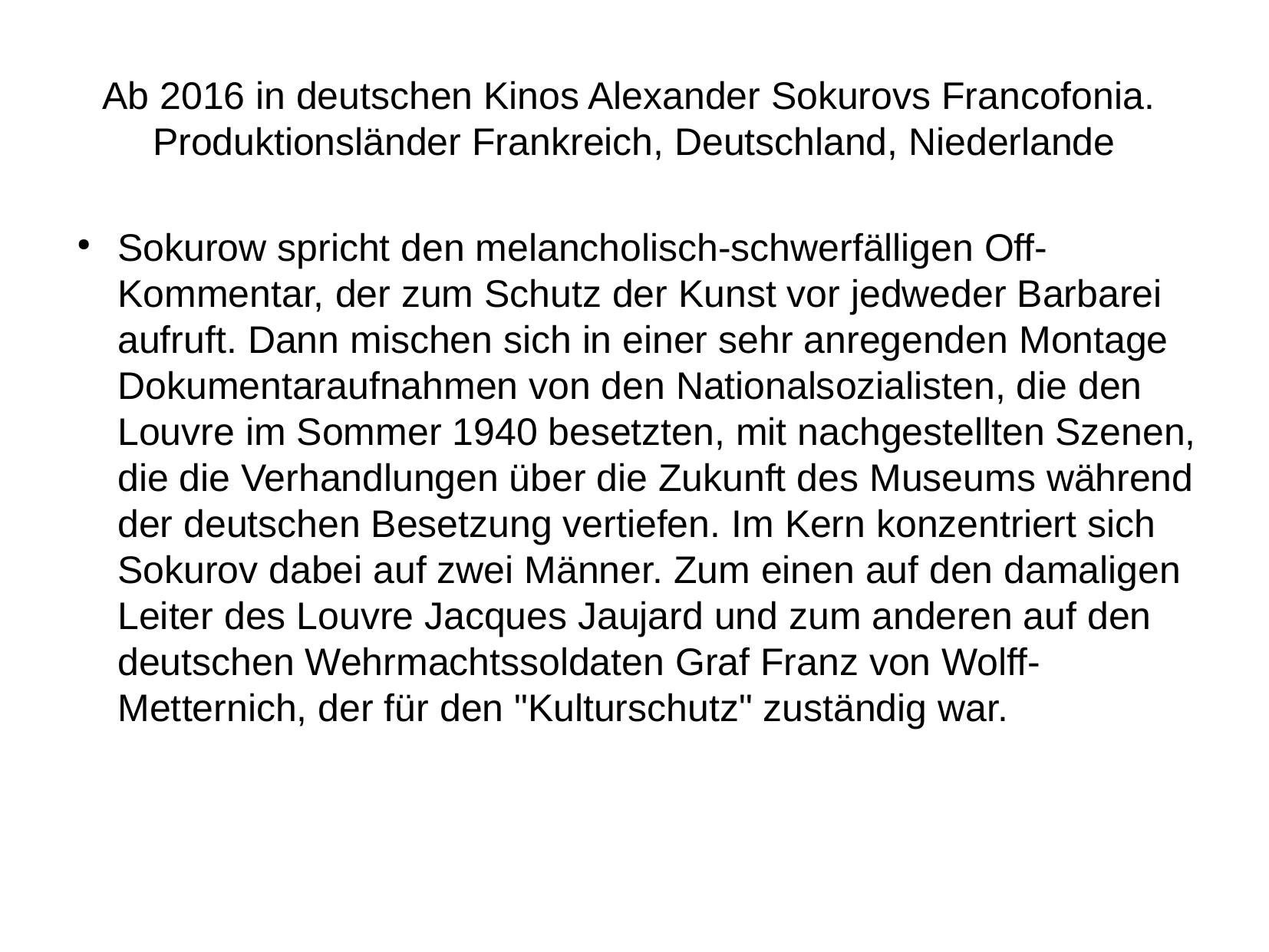

Ab 2016 in deutschen Kinos Alexander Sokurovs Francofonia.
Produktionsländer Frankreich, Deutschland, Niederlande
Sokurow spricht den melancholisch-schwerfälligen Off-Kommentar, der zum Schutz der Kunst vor jedweder Barbarei aufruft. Dann mischen sich in einer sehr anregenden Montage Dokumentaraufnahmen von den Nationalsozialisten, die den Louvre im Sommer 1940 besetzten, mit nachgestellten Szenen, die die Verhandlungen über die Zukunft des Museums während der deutschen Besetzung vertiefen. Im Kern konzentriert sich Sokurov dabei auf zwei Männer. Zum einen auf den damaligen Leiter des Louvre Jacques Jaujard und zum anderen auf den deutschen Wehrmachtssoldaten Graf Franz von Wolff-Metternich, der für den "Kulturschutz" zuständig war.